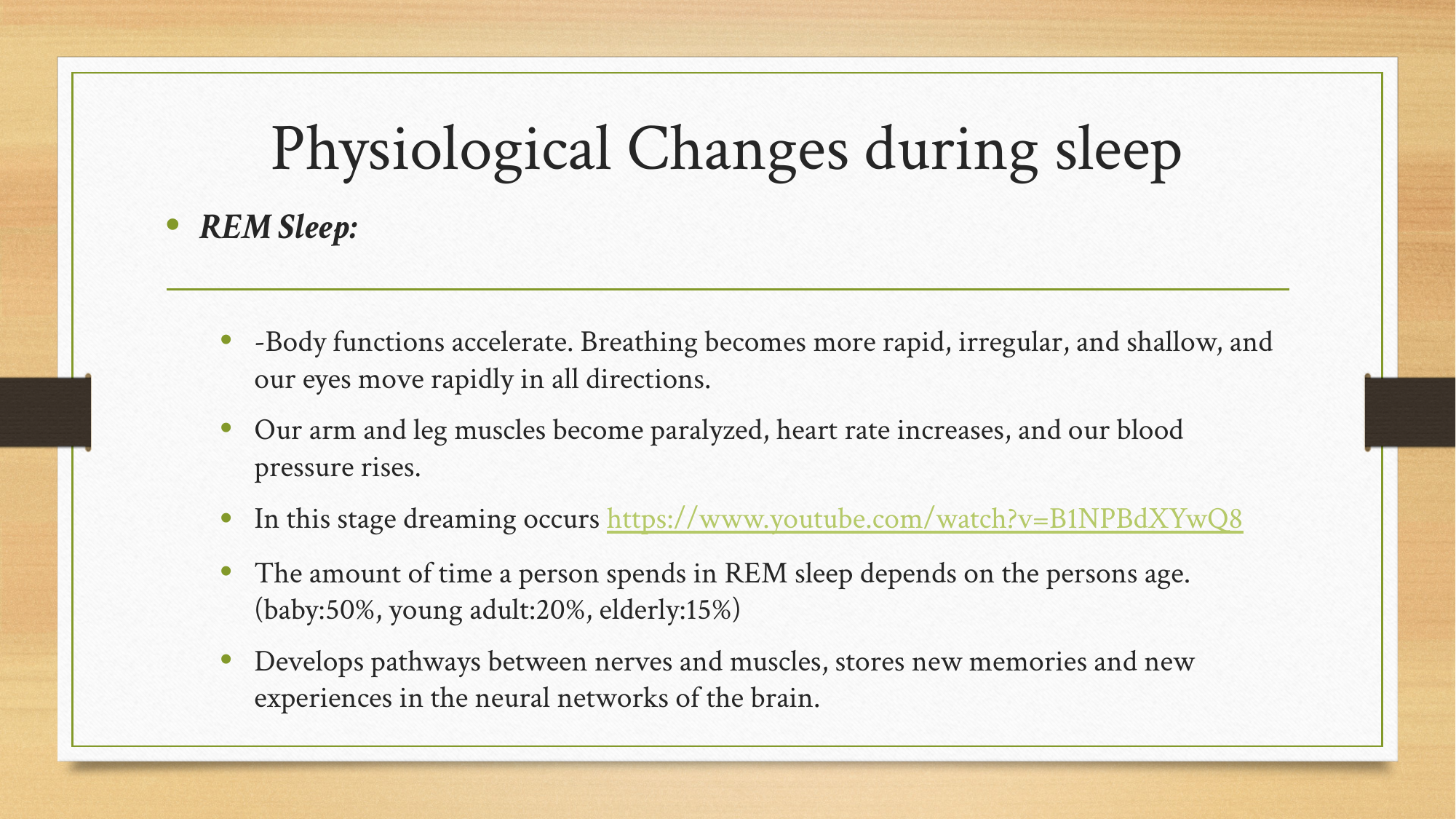

# Physiological Changes during sleep
REM Sleep:

-Body functions accelerate. Breathing becomes more rapid, irregular, and shallow, and our eyes move rapidly in all directions.
Our arm and leg muscles become paralyzed, heart rate increases, and our blood pressure rises.
In this stage dreaming occurs https://www.youtube.com/watch?v=B1NPBdXYwQ8
The amount of time a person spends in REM sleep depends on the persons age. (baby:50%, young adult:20%, elderly:15%)
Develops pathways between nerves and muscles, stores new memories and new experiences in the neural networks of the brain.